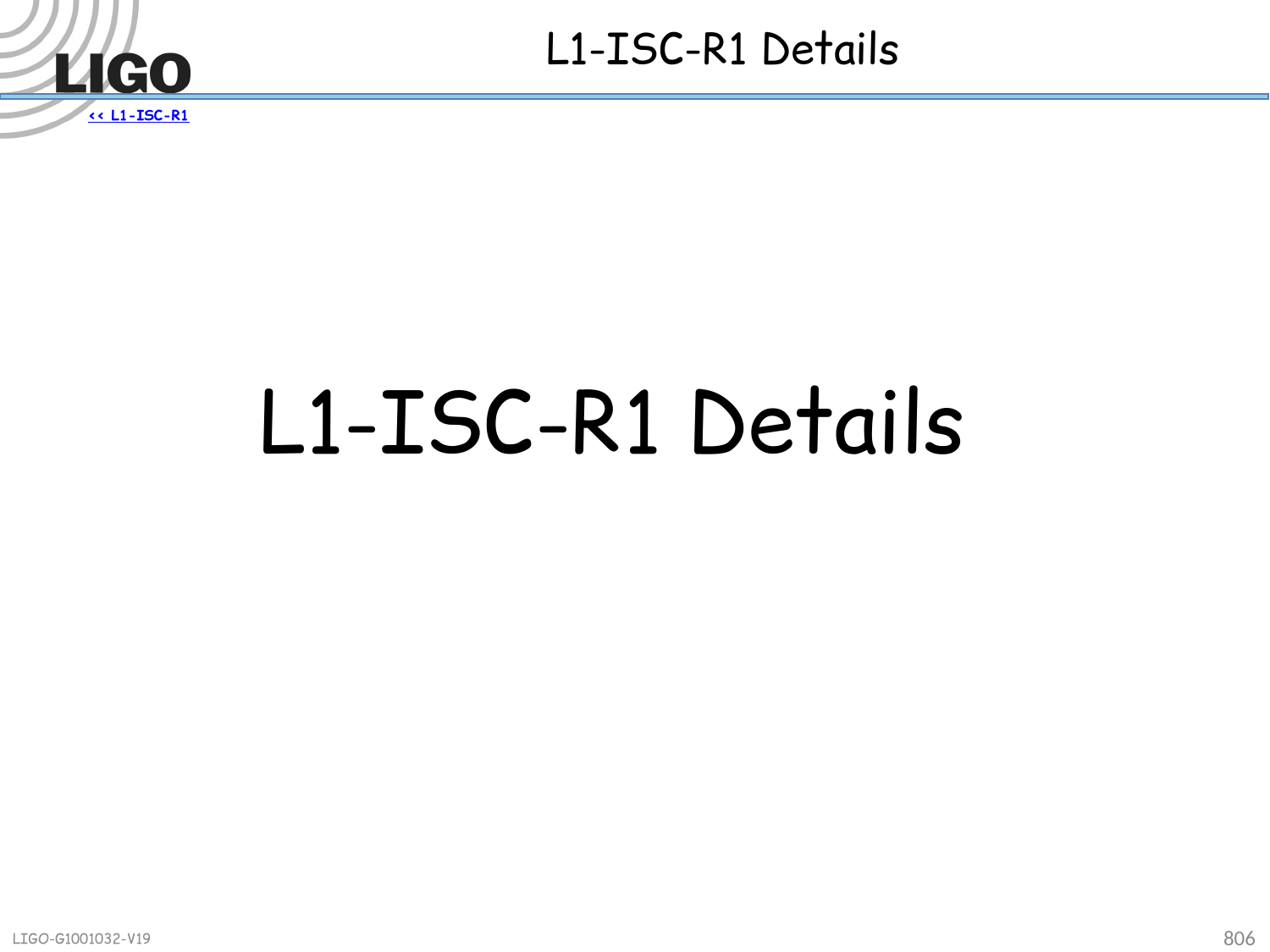

# L1-ISC-R1 Details
<< L1-ISC-R1
L1-ISC-R1 Details
806
LIGO-G1001032-V19